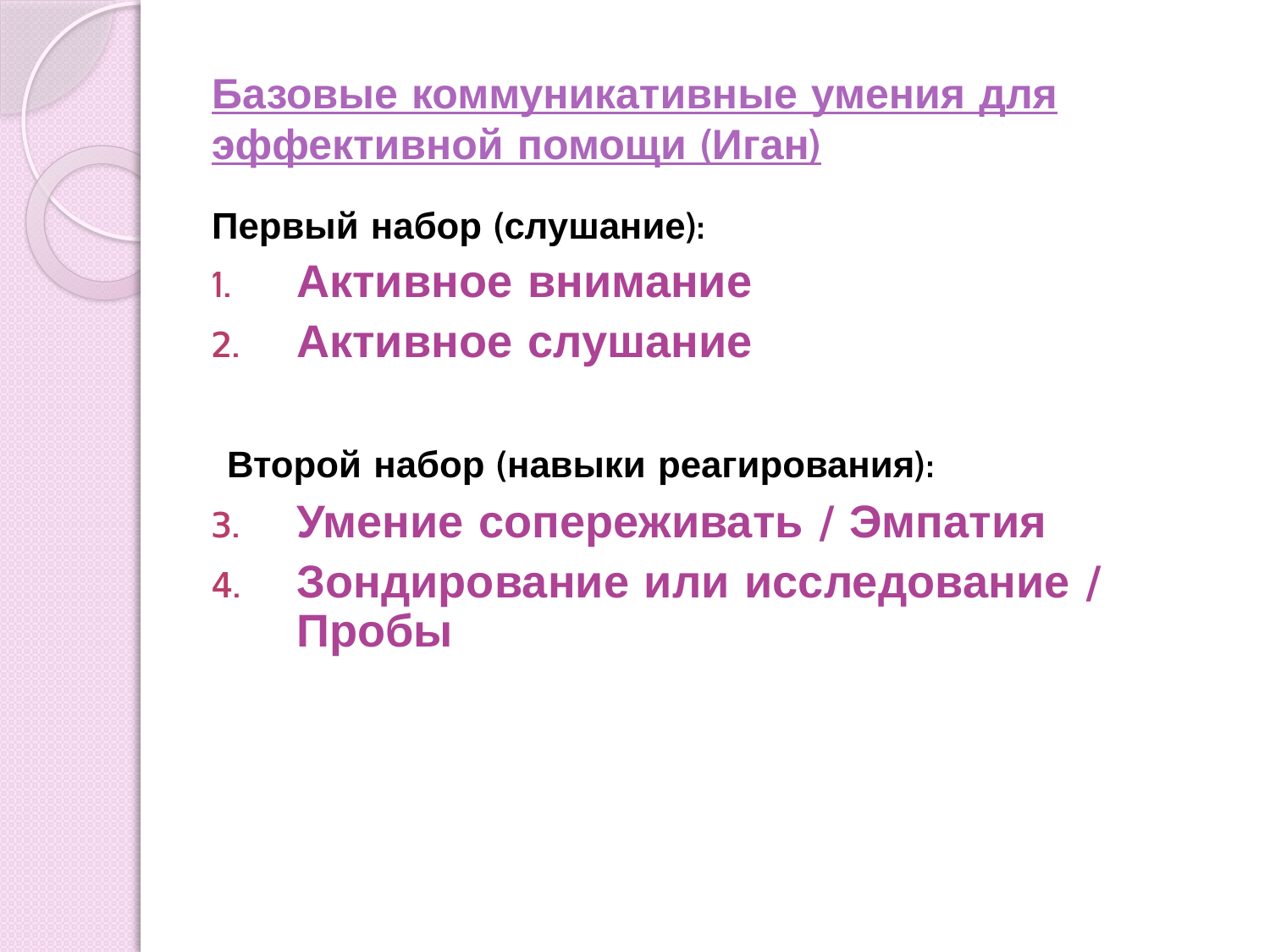

# Базовые коммуникативные умения для эффективной помощи (Иган)
Первый набор (слушание):
Активное внимание
Активное слушание

 Второй набор (навыки реагирования):
Умение сопереживать / Эмпатия
Зондирование или исследование / Пробы